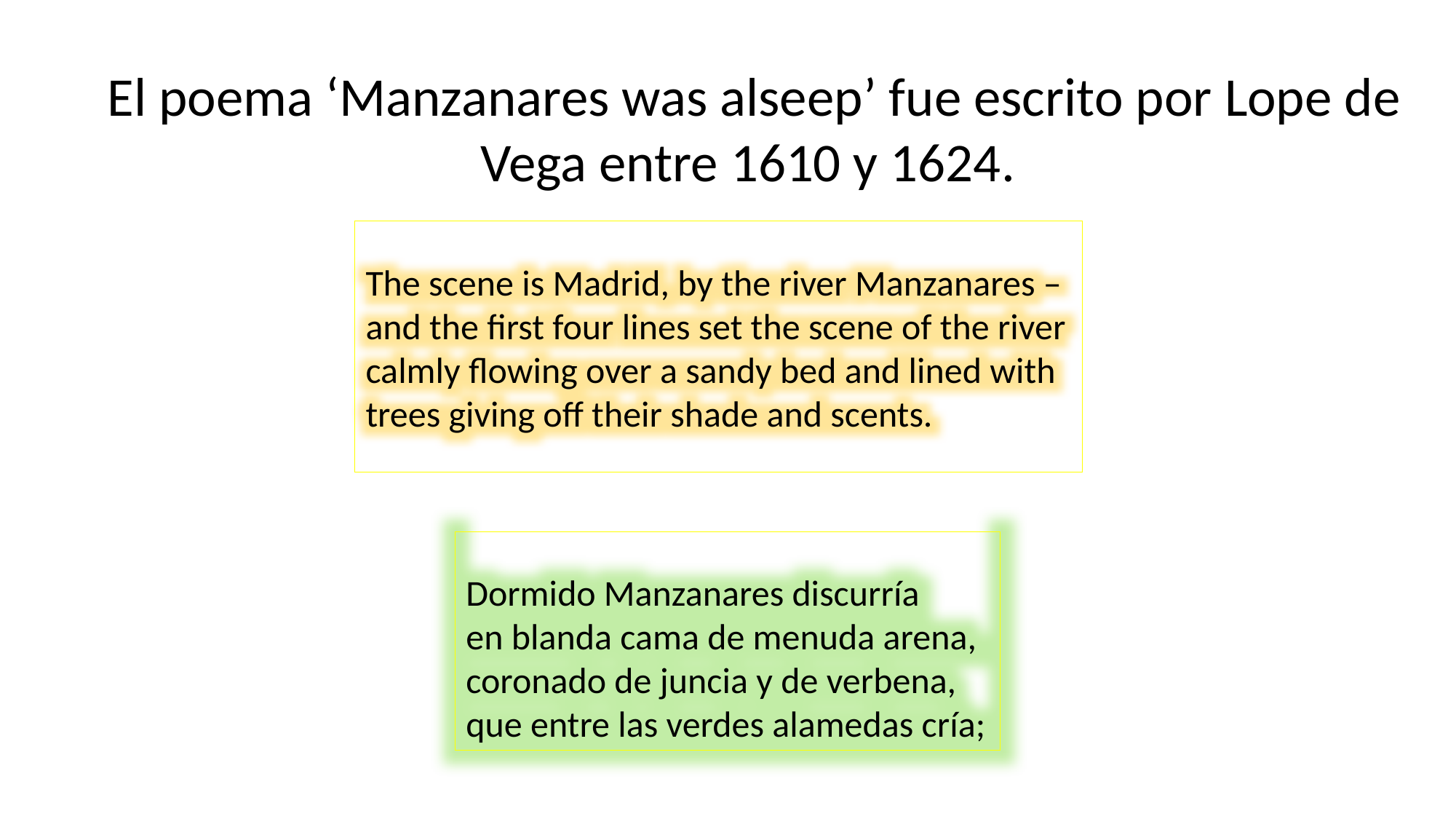

El poema ‘Manzanares was alseep’ fue escrito por Lope de Vega entre 1610 y 1624.

The scene is Madrid, by the river Manzanares – and the first four lines set the scene of the river calmly flowing over a sandy bed and lined with trees giving off their shade and scents.

 
Dormido Manzanares discurría
en blanda cama de menuda arena,
coronado de juncia y de verbena,
que entre las verdes alamedas cría;